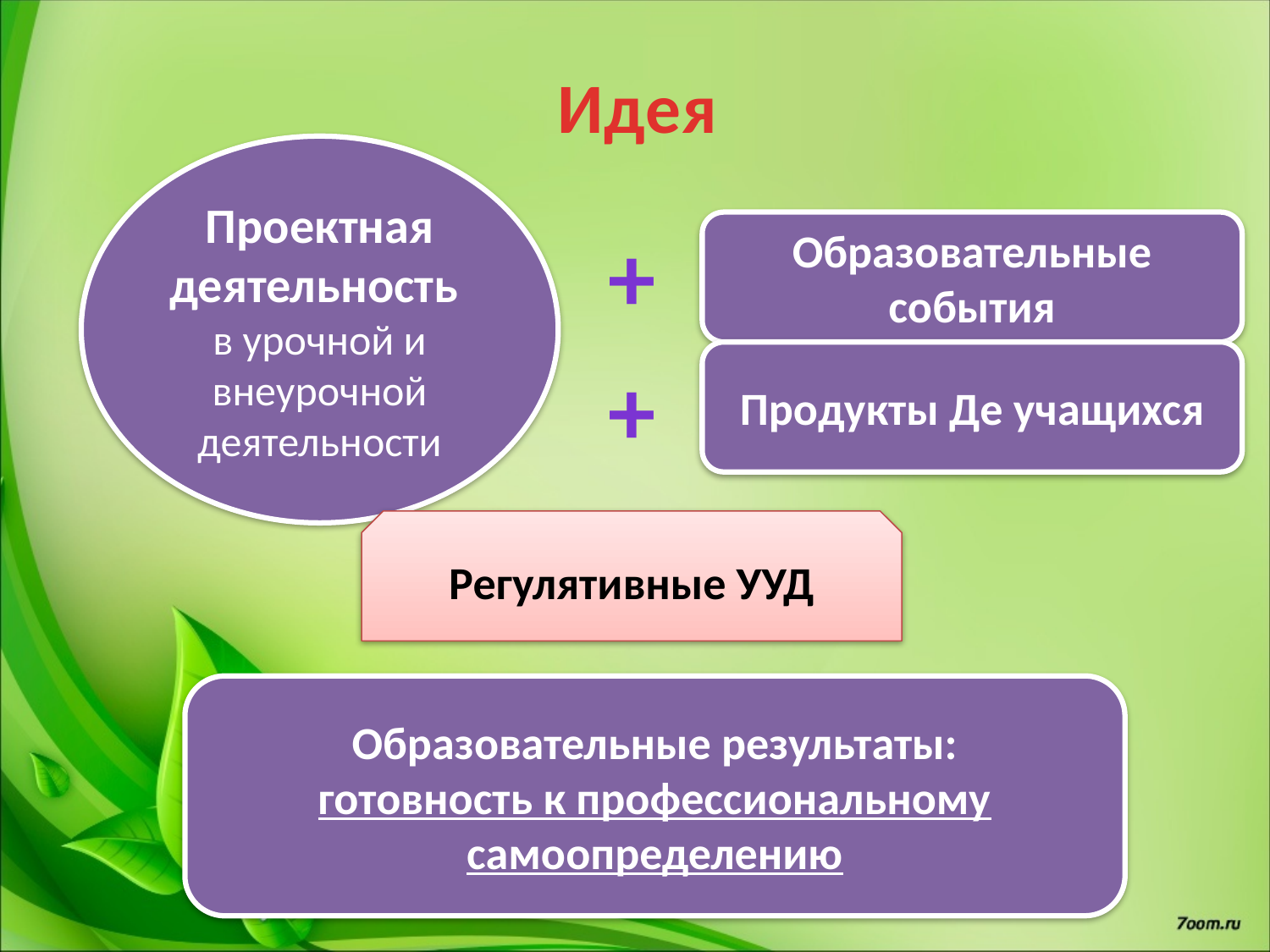

Идея
Проектная деятельность
в урочной и внеурочной деятельности
+
Образовательные события
Продукты Де учащихся
+
Регулятивные УУД
Образовательные результаты:
готовность к профессиональному самоопределению